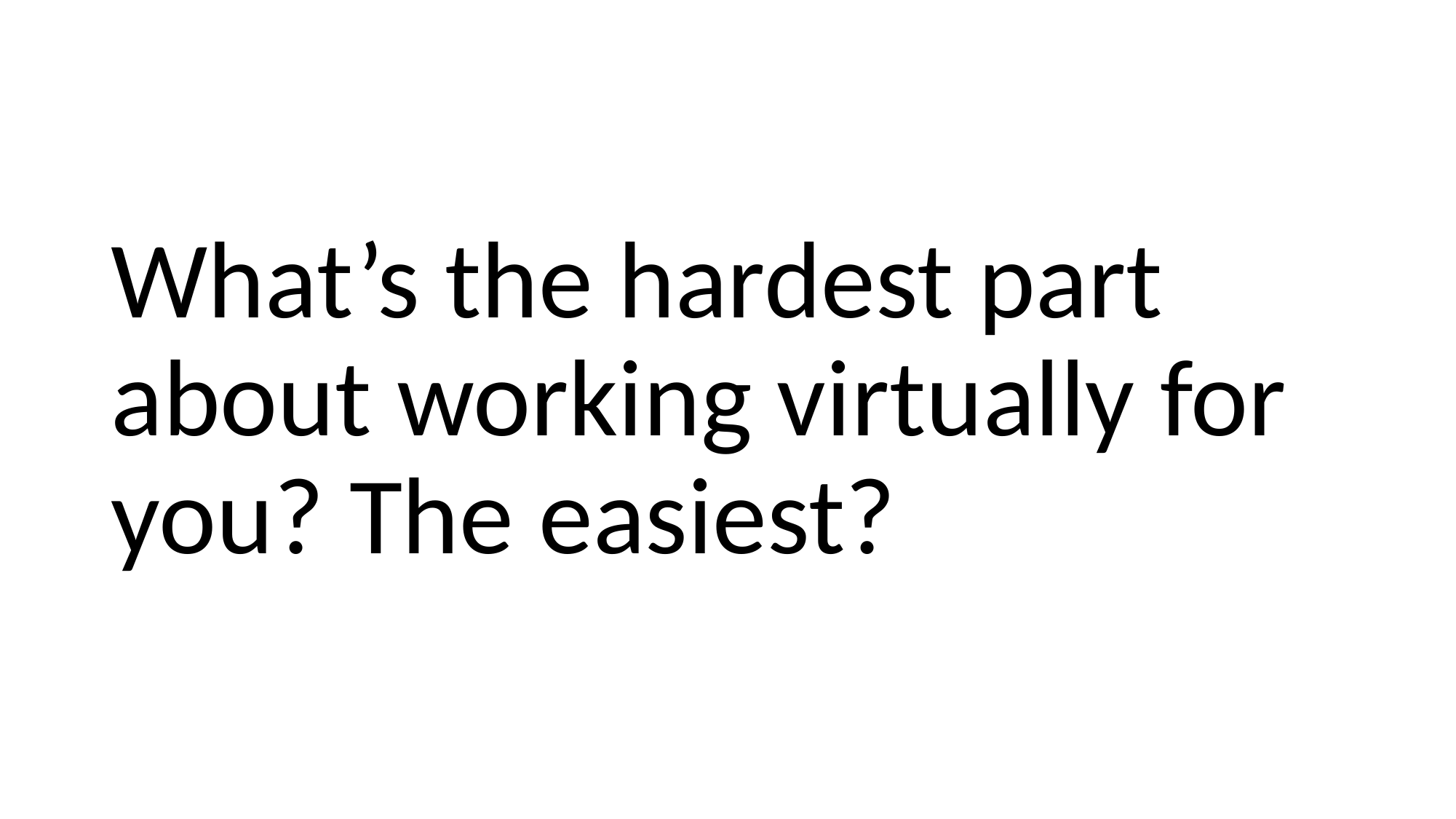

#
What’s the hardest part about working virtually for you? The easiest?